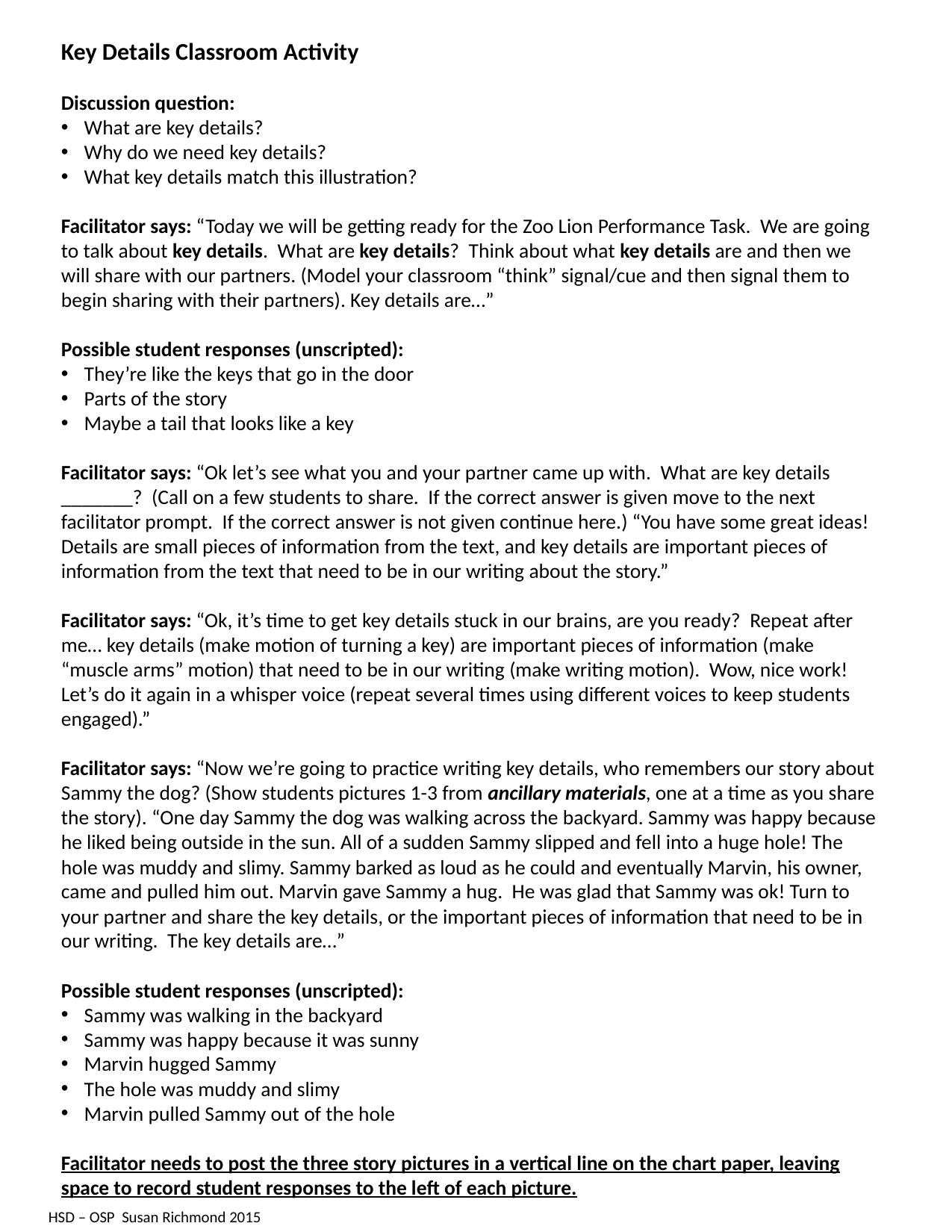

Key Details Classroom Activity

Discussion question:
What are key details?
Why do we need key details?
What key details match this illustration?

Facilitator says: “Today we will be getting ready for the Zoo Lion Performance Task.  We are going to talk about key details.  What are key details?  Think about what key details are and then we will share with our partners. (Model your classroom “think” signal/cue and then signal them to begin sharing with their partners). Key details are…”

Possible student responses (unscripted):
They’re like the keys that go in the door
Parts of the story
Maybe a tail that looks like a key

Facilitator says: “Ok let’s see what you and your partner came up with.  What are key details _______?  (Call on a few students to share.  If the correct answer is given move to the next facilitator prompt.  If the correct answer is not given continue here.) “You have some great ideas!  Details are small pieces of information from the text, and key details are important pieces of information from the text that need to be in our writing about the story.”

Facilitator says: “Ok, it’s time to get key details stuck in our brains, are you ready?  Repeat after me… key details (make motion of turning a key) are important pieces of information (make “muscle arms” motion) that need to be in our writing (make writing motion).  Wow, nice work!  Let’s do it again in a whisper voice (repeat several times using different voices to keep students engaged).”

Facilitator says: “Now we’re going to practice writing key details, who remembers our story about Sammy the dog? (Show students pictures 1-3 from ancillary materials, one at a time as you share the story). “One day Sammy the dog was walking across the backyard. Sammy was happy because he liked being outside in the sun. All of a sudden Sammy slipped and fell into a huge hole! The hole was muddy and slimy. Sammy barked as loud as he could and eventually Marvin, his owner, came and pulled him out. Marvin gave Sammy a hug.  He was glad that Sammy was ok! Turn to your partner and share the key details, or the important pieces of information that need to be in our writing.  The key details are…”

Possible student responses (unscripted):
Sammy was walking in the backyard
Sammy was happy because it was sunny
Marvin hugged Sammy
The hole was muddy and slimy
Marvin pulled Sammy out of the hole

Facilitator needs to post the three story pictures in a vertical line on the chart paper, leaving space to record student responses to the left of each picture.